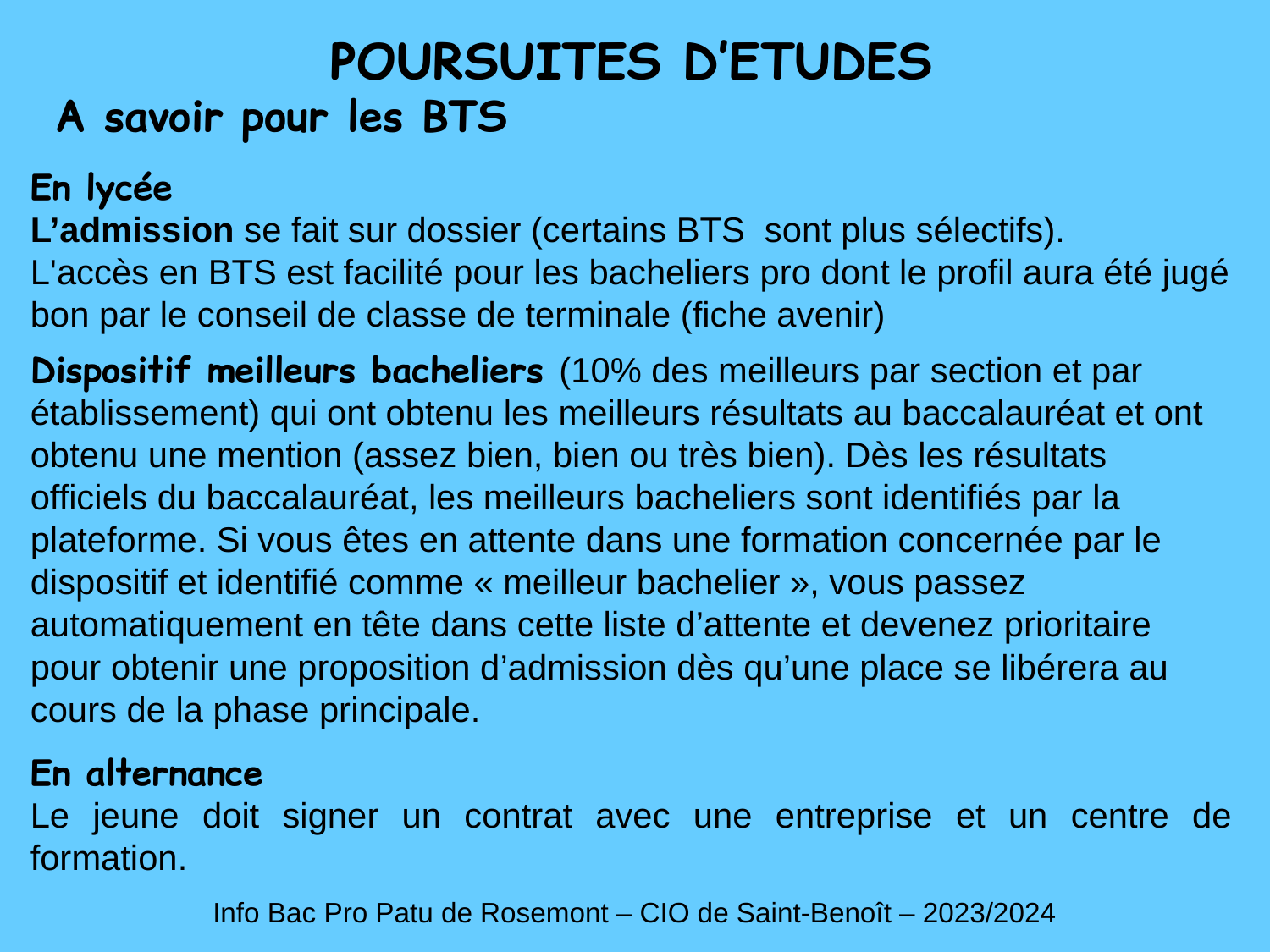

POURSUITES D’ETUDES
A savoir pour les BTS
En lycée
L’admission se fait sur dossier (certains BTS  sont plus sélectifs).
L'accès en BTS est facilité pour les bacheliers pro dont le profil aura été jugé bon par le conseil de classe de terminale (fiche avenir)
Dispositif meilleurs bacheliers (10% des meilleurs par section et par établissement) qui ont obtenu les meilleurs résultats au baccalauréat et ont obtenu une mention (assez bien, bien ou très bien). Dès les résultats officiels du baccalauréat, les meilleurs bacheliers sont identifiés par la plateforme. Si vous êtes en attente dans une formation concernée par le dispositif et identifié comme « meilleur bachelier », vous passez automatiquement en tête dans cette liste d’attente et devenez prioritaire pour obtenir une proposition d’admission dès qu’une place se libérera au cours de la phase principale.

En alternance
Le jeune doit signer un contrat avec une entreprise et un centre de formation.
Info Bac Pro Patu de Rosemont – CIO de Saint-Benoît – 2023/2024